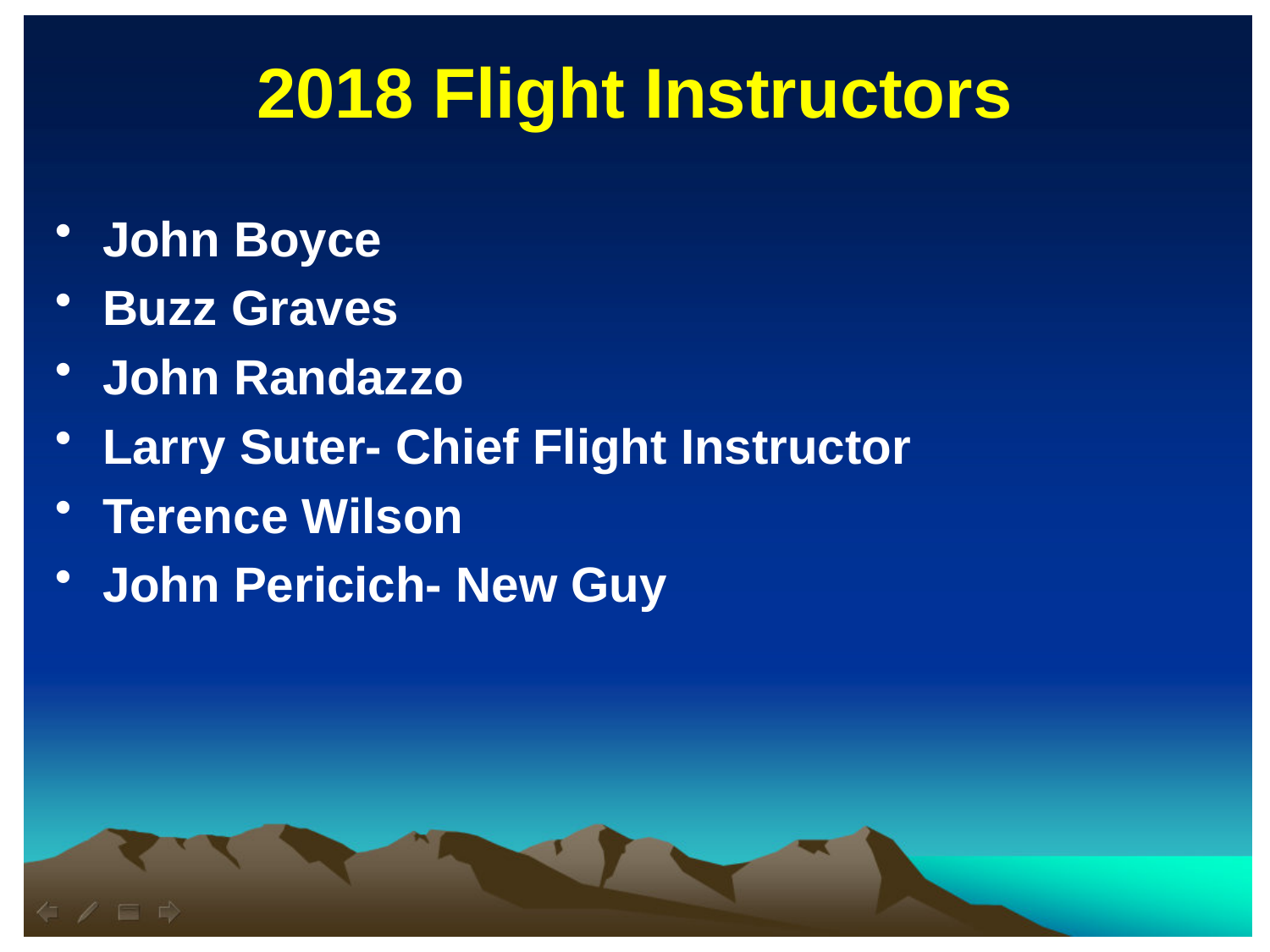

2018 Flight Instructors
John Boyce
Buzz Graves
John Randazzo
Larry Suter- Chief Flight Instructor
Terence Wilson
John Pericich- New Guy